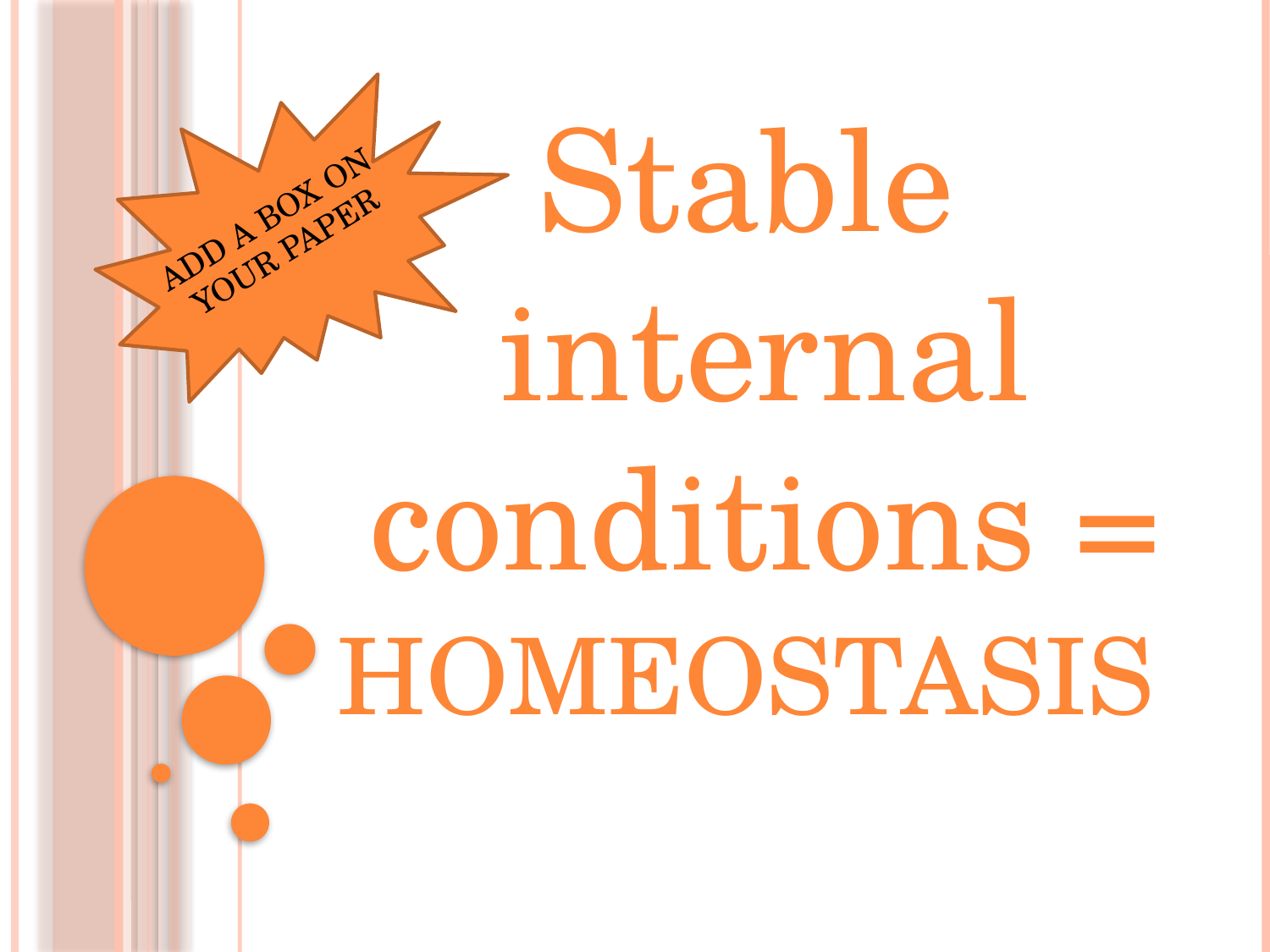

Stable internal conditions =
HOMEOSTASIS

ADD A BOX ON YOUR PAPER